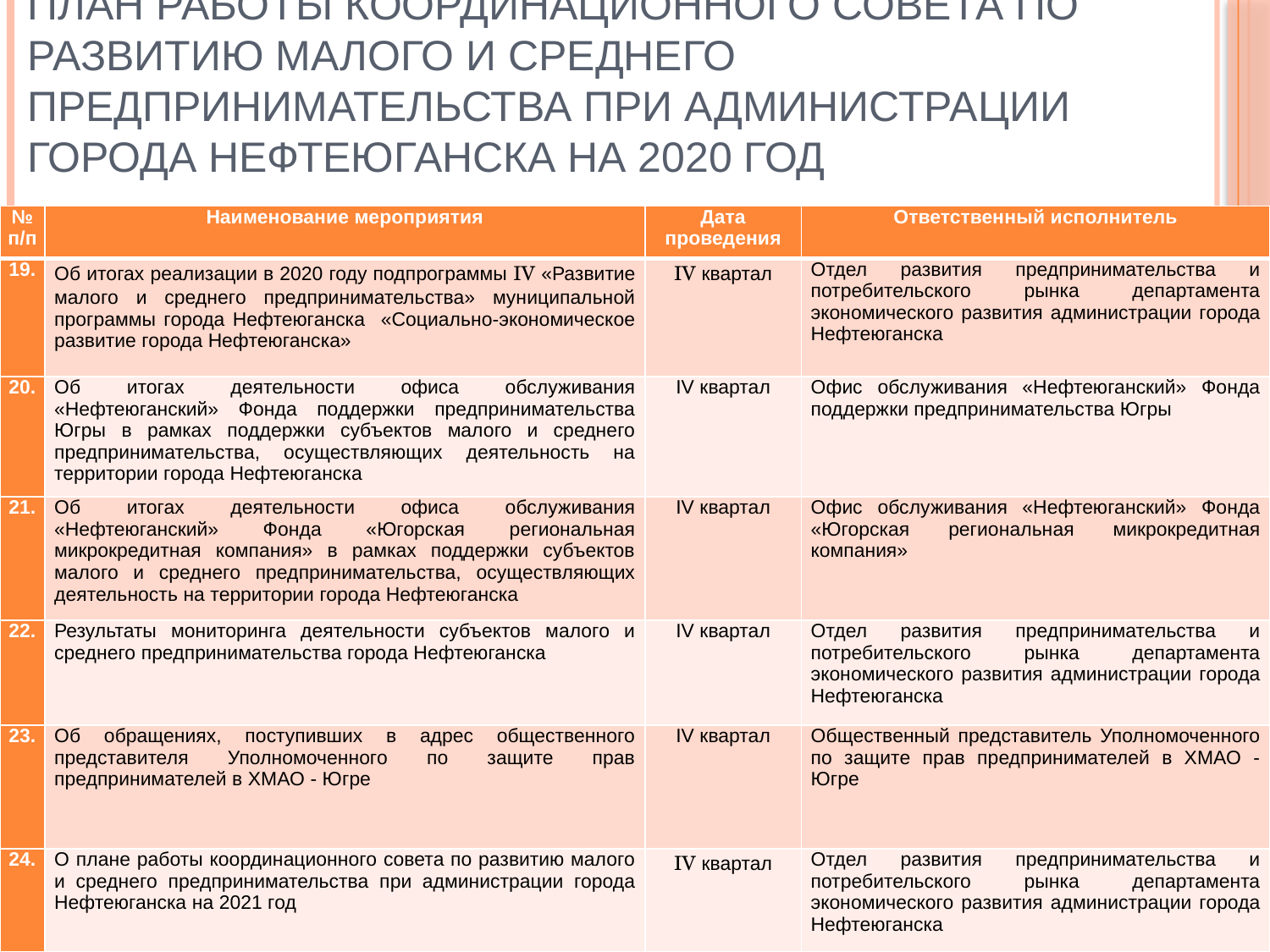

# План работы координационного совета по развитию малого и среднего предпринимательства при администрации города Нефтеюганска на 2020 год
| № п/п | Наименование мероприятия | Дата проведения | Ответственный исполнитель |
| --- | --- | --- | --- |
| 19. | Об итогах реализации в 2020 году подпрограммы IV «Развитие малого и среднего предпринимательства» муниципальной программы города Нефтеюганска «Социально-экономическое развитие города Нефтеюганска» | IV квартал | Отдел развития предпринимательства и потребительского рынка департамента экономического развития администрации города Нефтеюганска |
| 20. | Об итогах деятельности офиса обслуживания «Нефтеюганский» Фонда поддержки предпринимательства Югры в рамках поддержки субъектов малого и среднего предпринимательства, осуществляющих деятельность на территории города Нефтеюганска | IV квартал | Офис обслуживания «Нефтеюганский» Фонда поддержки предпринимательства Югры |
| 21. | Об итогах деятельности офиса обслуживания «Нефтеюганский» Фонда «Югорская региональная микрокредитная компания» в рамках поддержки субъектов малого и среднего предпринимательства, осуществляющих деятельность на территории города Нефтеюганска | IV квартал | Офис обслуживания «Нефтеюганский» Фонда «Югорская региональная микрокредитная компания» |
| 22. | Результаты мониторинга деятельности субъектов малого и среднего предпринимательства города Нефтеюганска | IV квартал | Отдел развития предпринимательства и потребительского рынка департамента экономического развития администрации города Нефтеюганска |
| 23. | Об обращениях, поступивших в адрес общественного представителя Уполномоченного по защите прав предпринимателей в ХМАО - Югре | IV квартал | Общественный представитель Уполномоченного по защите прав предпринимателей в ХМАО - Югре |
| 24. | О плане работы координационного совета по развитию малого и среднего предпринимательства при администрации города Нефтеюганска на 2021 год | IV квартал | Отдел развития предпринимательства и потребительского рынка департамента экономического развития администрации города Нефтеюганска |